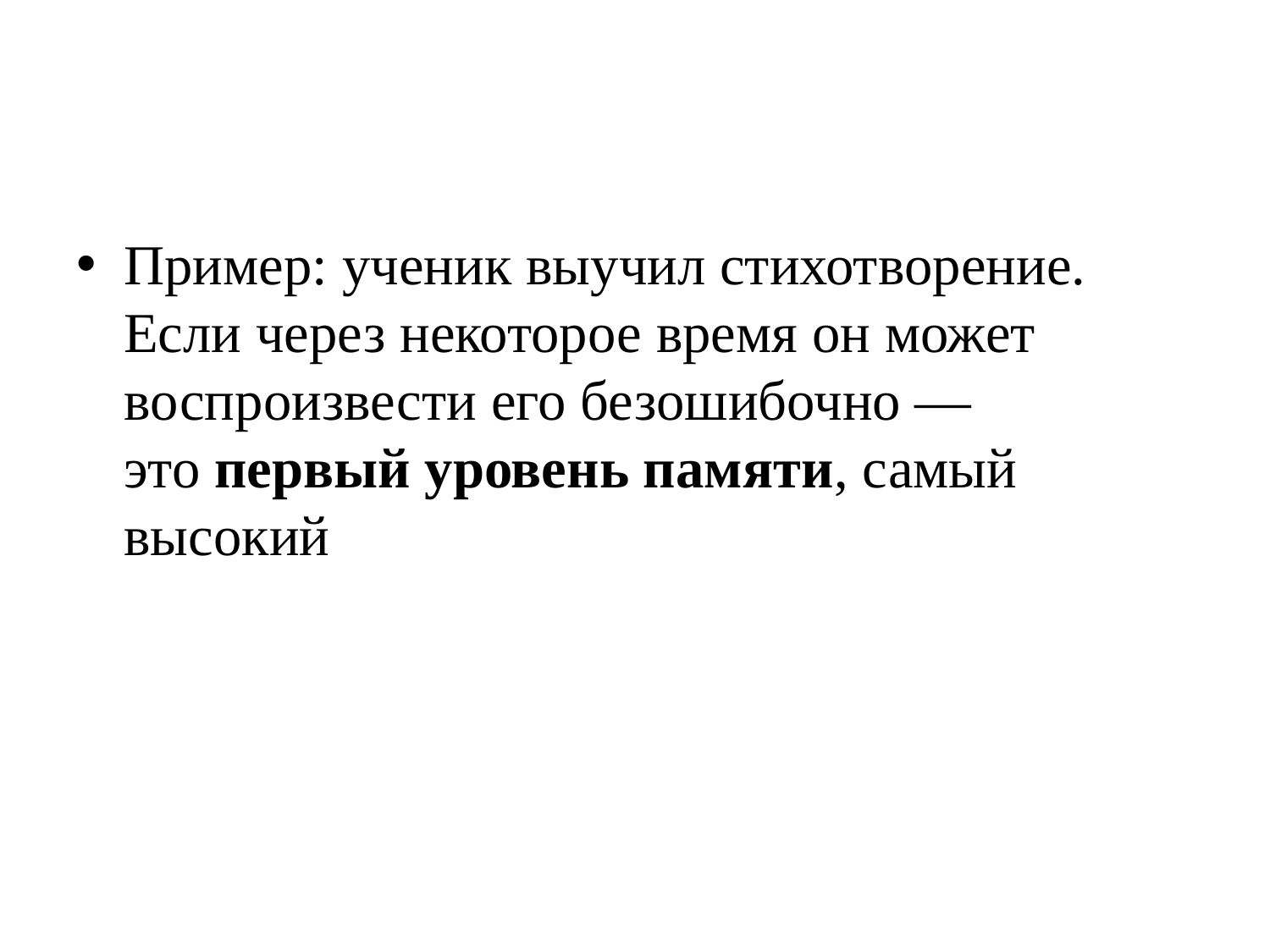

Пример: ученик выучил стихотворение. Если через некоторое время он может воспроизвести его безошибочно — это первый уровень памяти, самый высокий